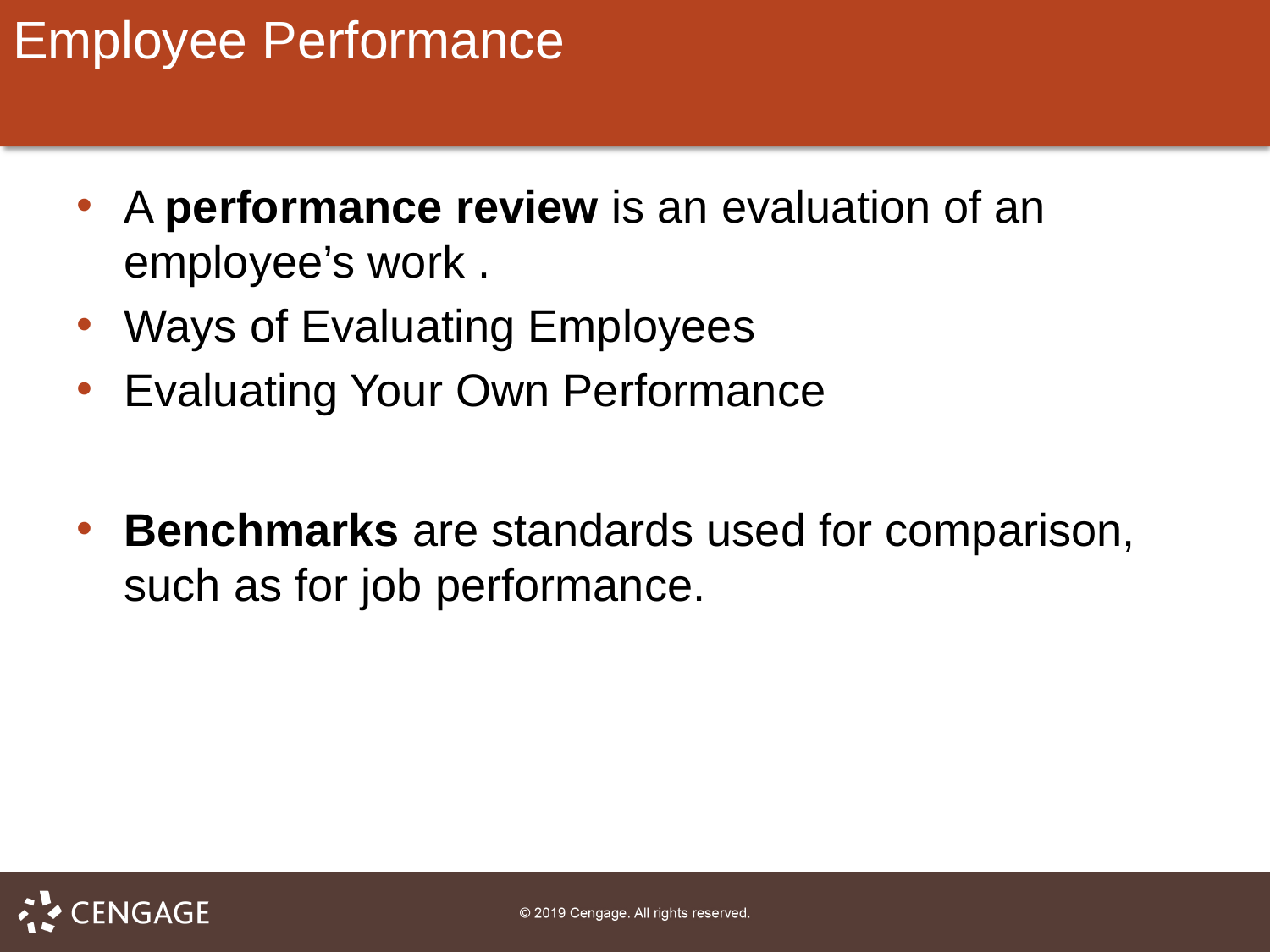

# Employee Performance
A performance review is an evaluation of an employee’s work .
Ways of Evaluating Employees
Evaluating Your Own Performance

Benchmarks are standards used for comparison, such as for job performance.